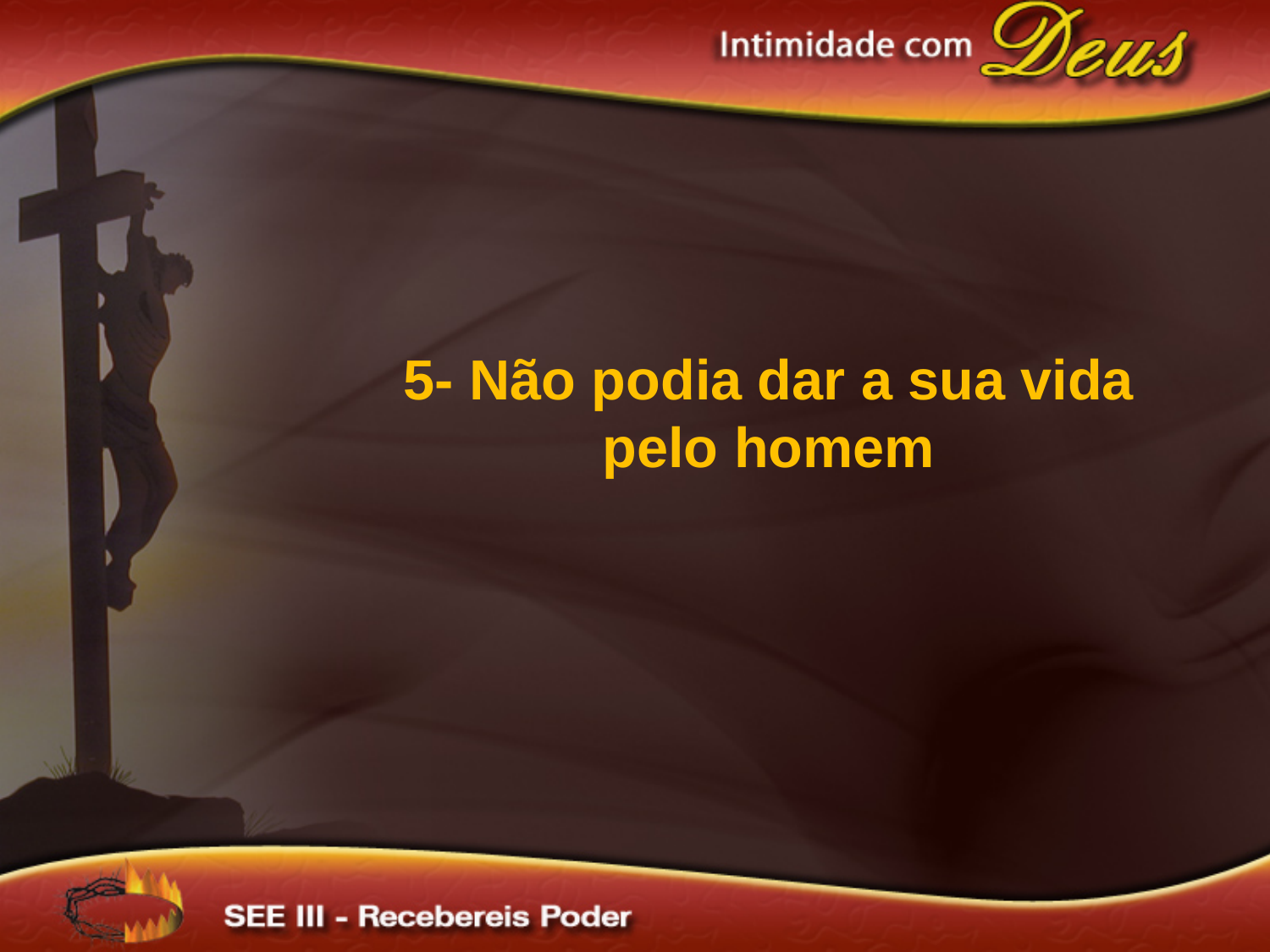

5- Não podia dar a sua vida pelo homem